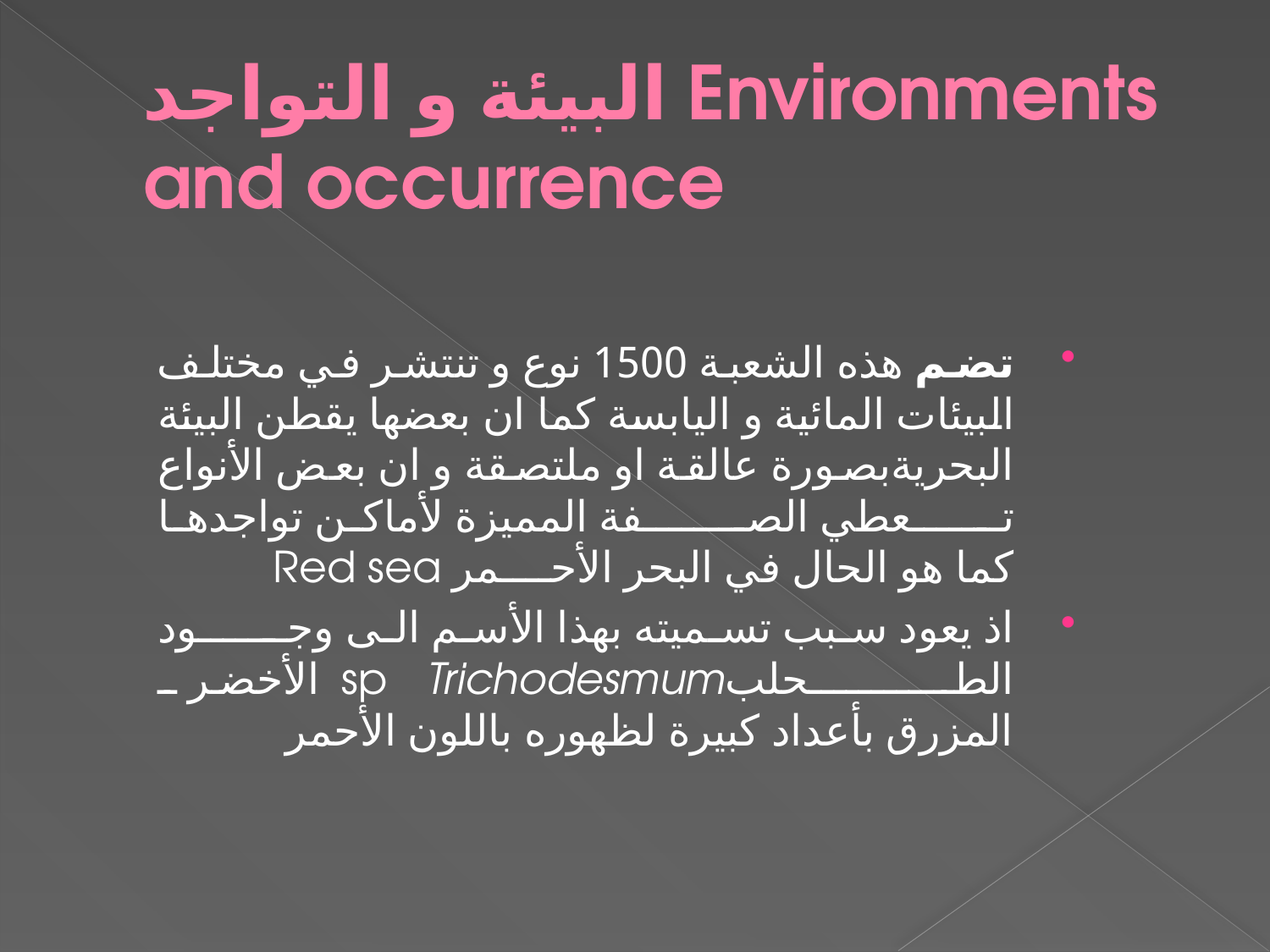

# البيئة و التواجد Environments and occurrence
تضم هذه الشعبة 1500 نوع و تنتشر في مختلف البيئات المائية و اليابسة كما ان بعضها يقطن البيئة البحريةبصورة عالقة او ملتصقة و ان بعض الأنواع تــــــعطي الصـــــــفة المميزة لأماكن تواجدها كما هو الحال في البحر الأحــــمر Red sea
اذ يعود سبب تسميته بهذا الأسم الى وجــــــود الطـــــــــــحلبsp  Trichodesmum  الأخضر ـ المزرق بأعداد كبيرة لظهوره باللون الأحمر